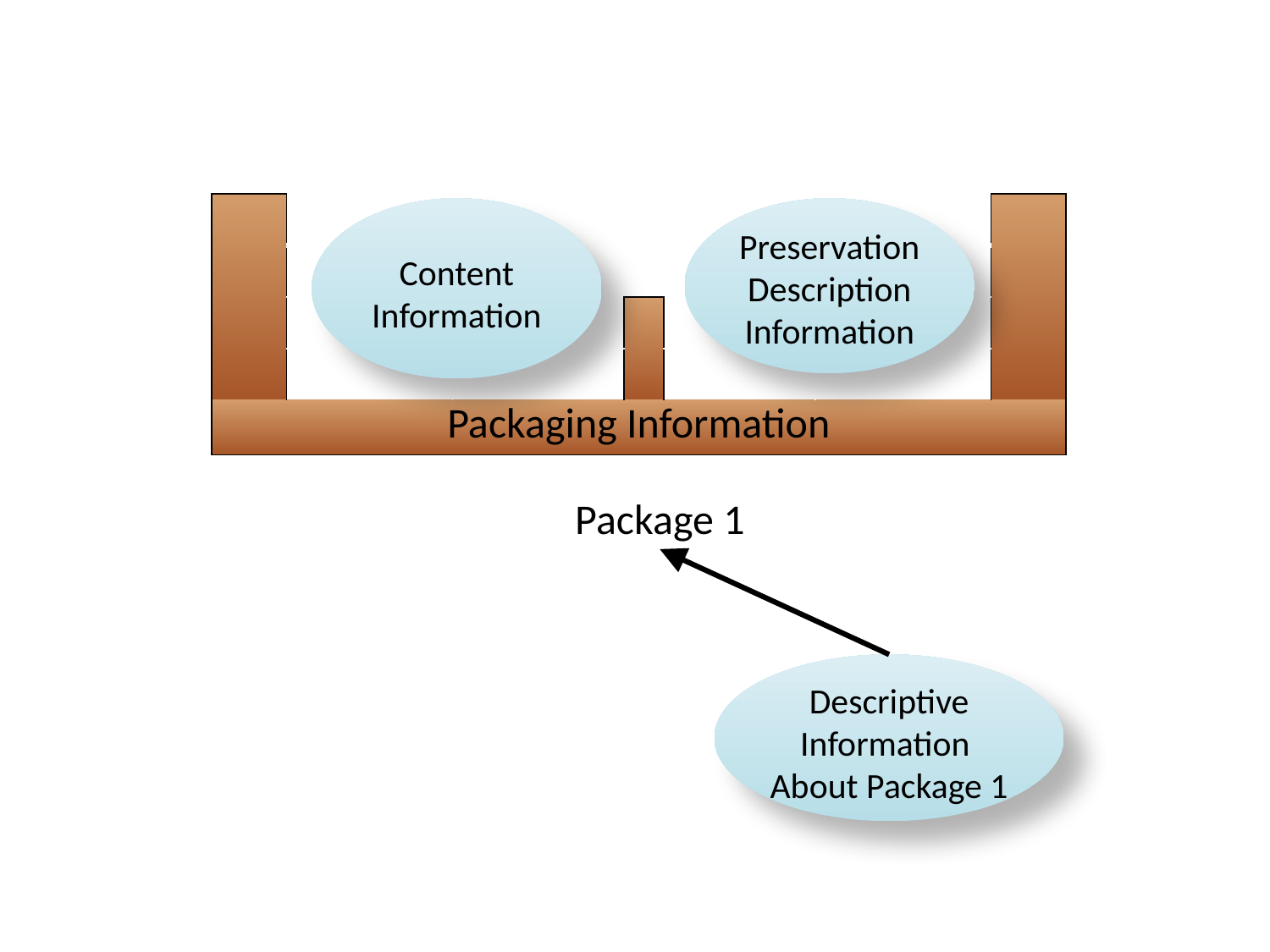

|  |  |  |  |  |  |  |
| --- | --- | --- | --- | --- | --- | --- |
|  |  |  |  |  |  |  |
|  |  |  |  |  |  |  |
|  |  |  |  |  |  |  |
| Packaging Information |  |  |  |  |  |  |

Content Information

Preservation
Description
Information
Package 1
Descriptive
Information
About Package 1